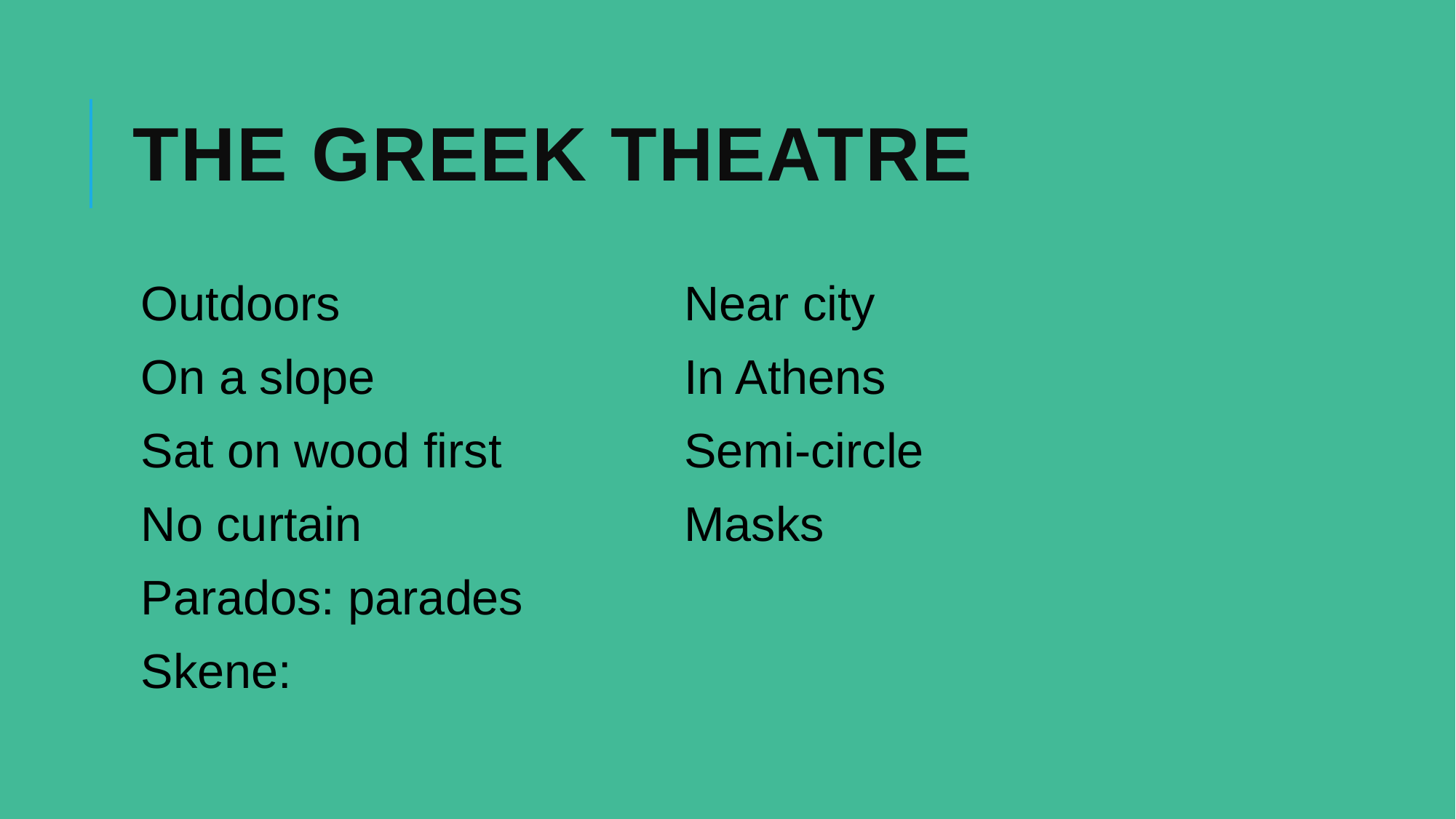

# The Greek Theatre
Outdoors 				Near city
On a slope 			In Athens
Sat on wood first 		Semi-circle
No curtain 			Masks
Parados: parades
Skene: